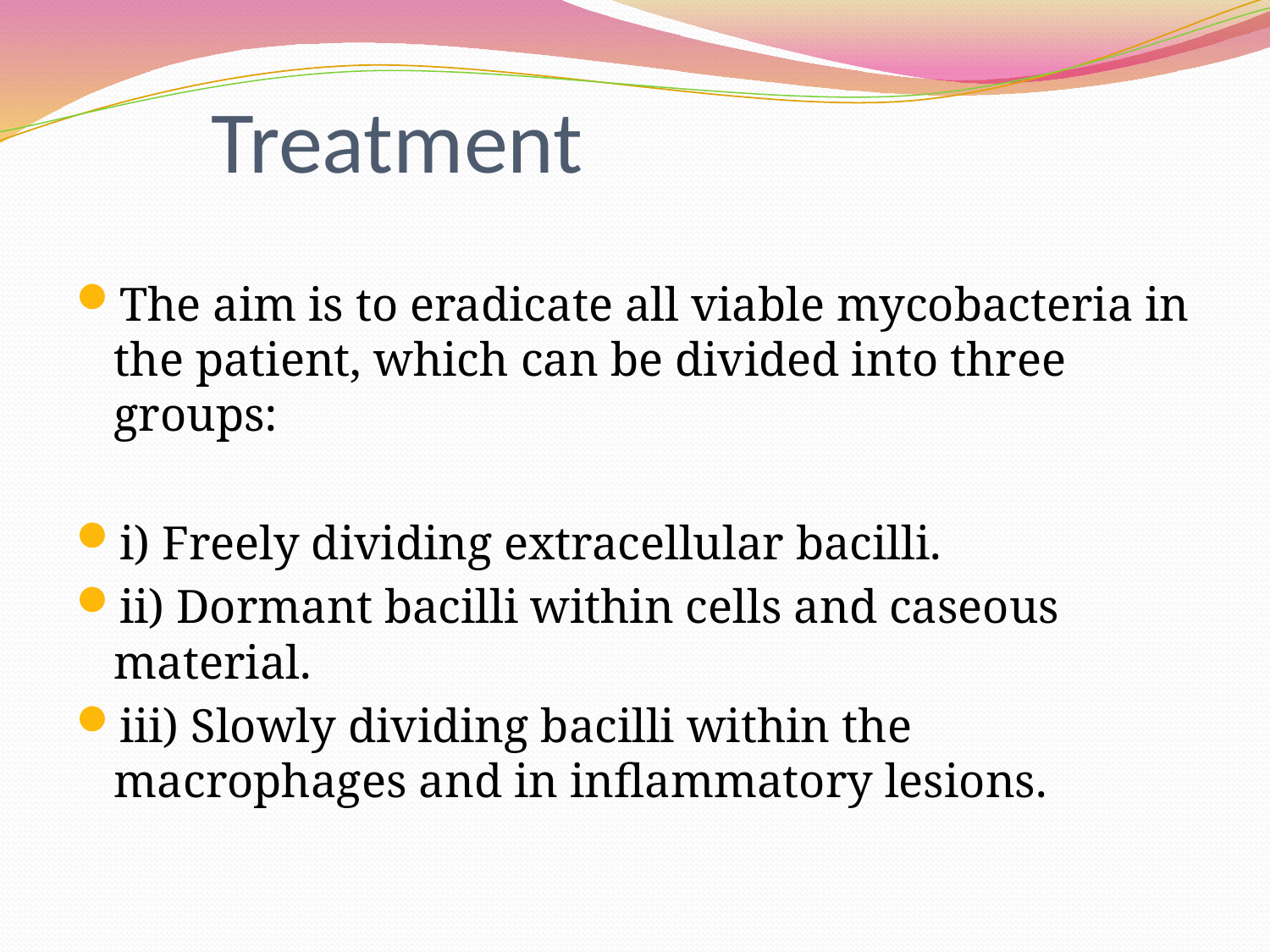

# Treatment
The aim is to eradicate all viable mycobacteria in the patient, which can be divided into three groups:

i) Freely dividing extracellular bacilli.
ii) Dormant bacilli within cells and caseous material.
iii) Slowly dividing bacilli within the macrophages and in inflammatory lesions.